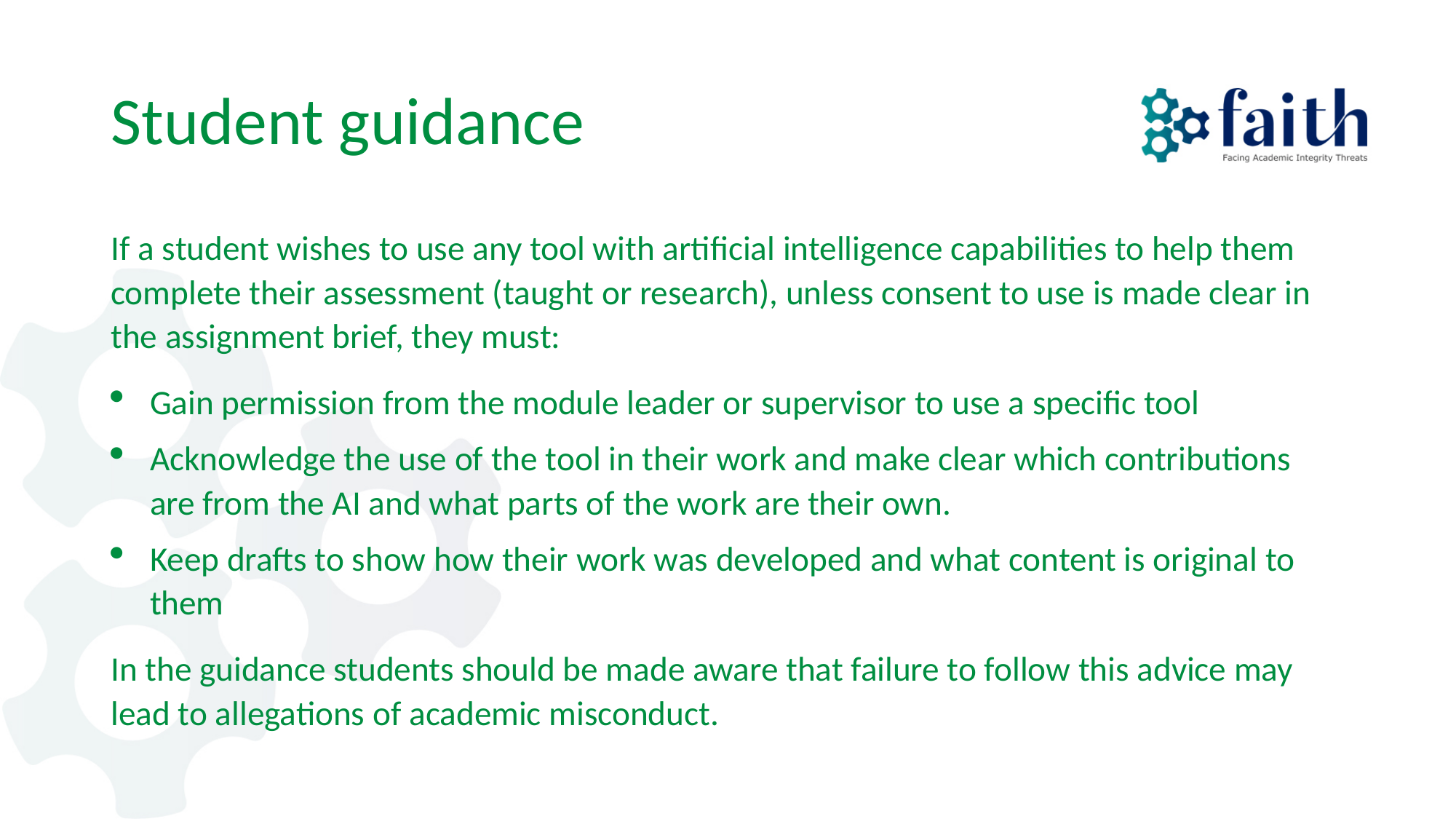

# Student guidance
If a student wishes to use any tool with artificial intelligence capabilities to help them complete their assessment (taught or research), unless consent to use is made clear in the assignment brief, they must:
Gain permission from the module leader or supervisor to use a specific tool
Acknowledge the use of the tool in their work and make clear which contributions are from the AI and what parts of the work are their own.
Keep drafts to show how their work was developed and what content is original to them
In the guidance students should be made aware that failure to follow this advice may lead to allegations of academic misconduct.